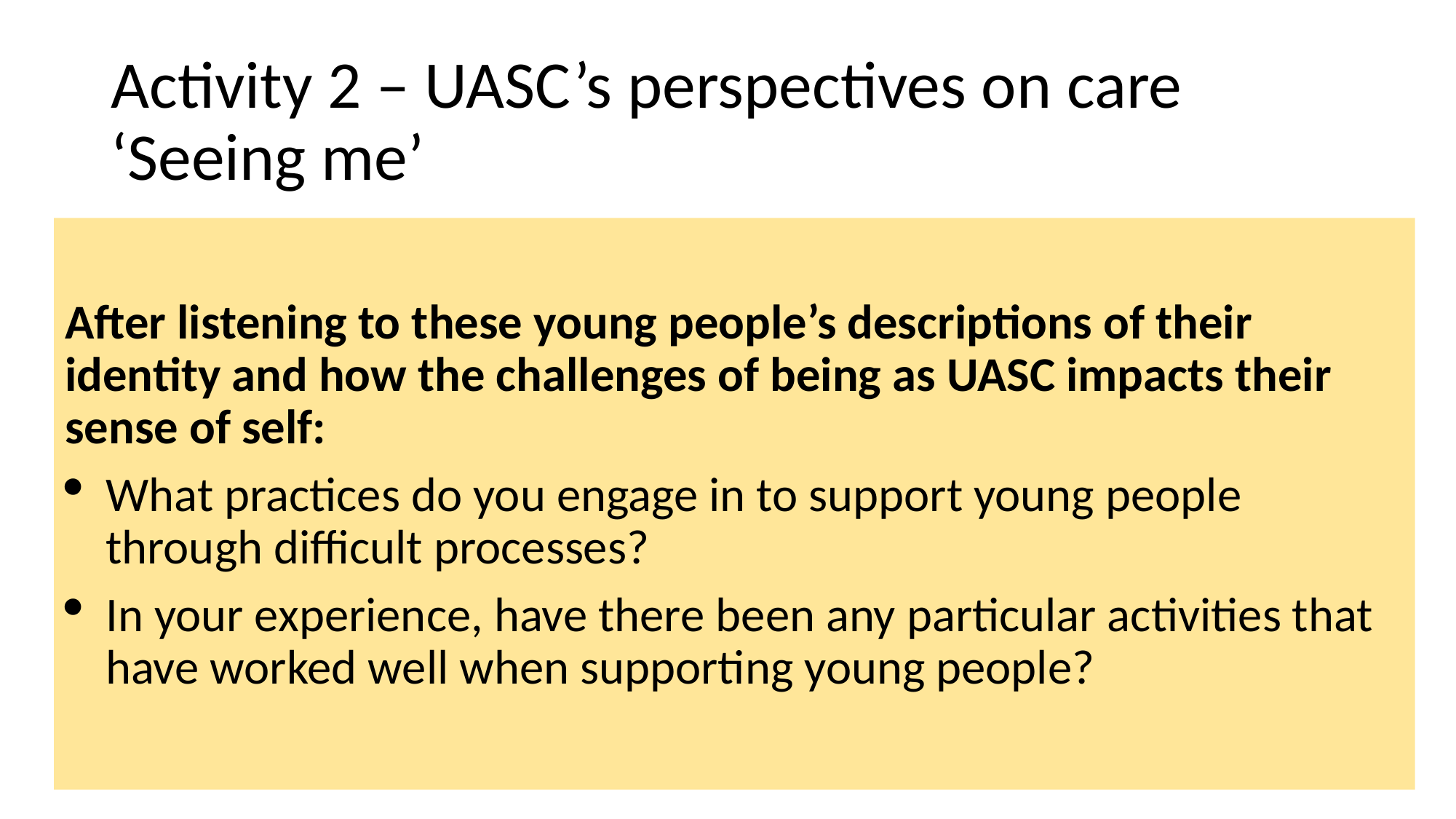

# Activity 2 – UASC’s perspectives on care ‘Seeing me’

After listening to these young people’s descriptions of their identity and how the challenges of being as UASC impacts their sense of self:
What practices do you engage in to support young people through difficult processes?
In your experience, have there been any particular activities that have worked well when supporting young people?